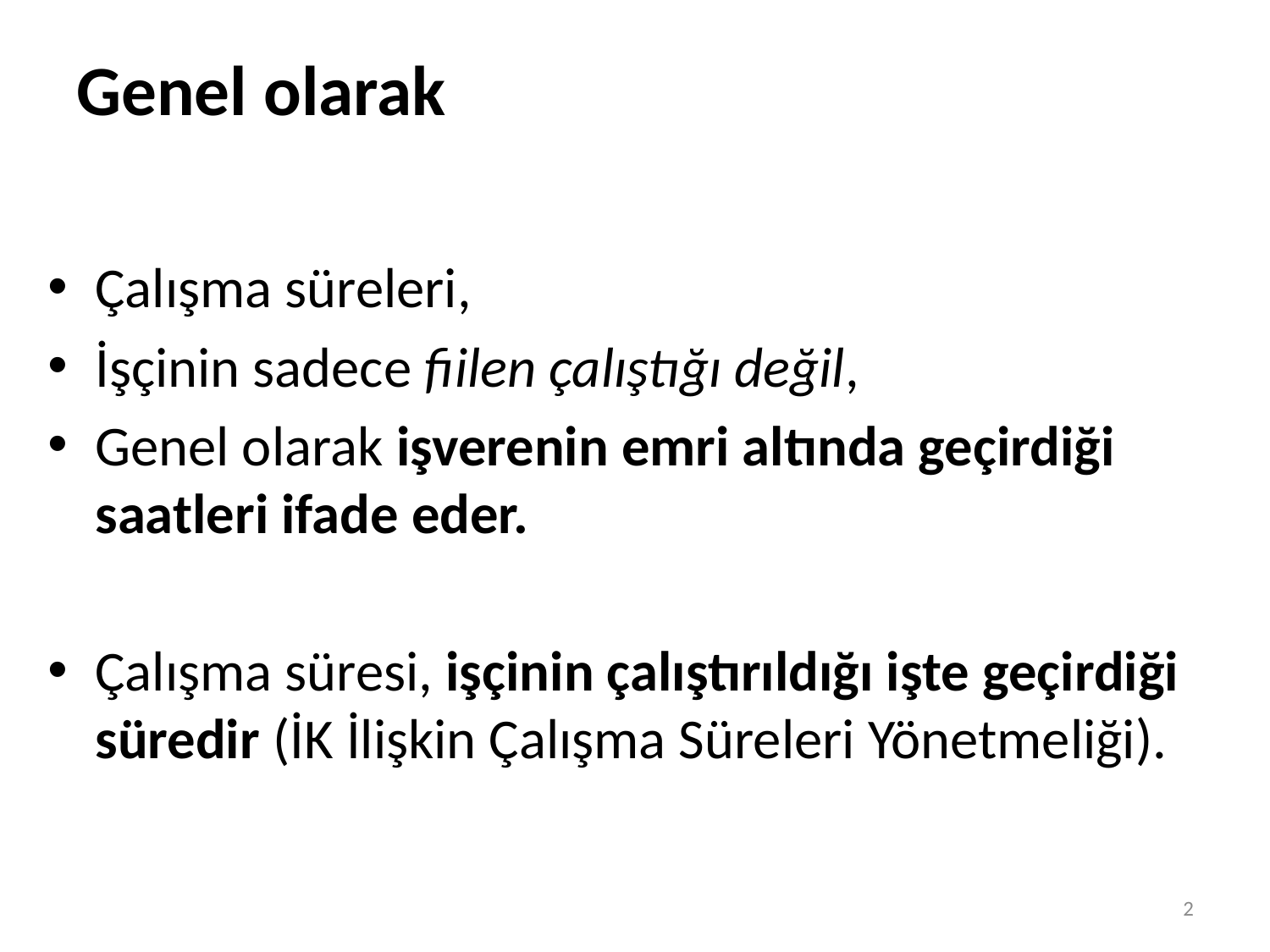

# Genel olarak

Çalışma süreleri,
İşçinin sadece fiilen çalıştığı değil,
Genel olarak işverenin emri altında geçirdiği saatleri ifade eder.

Çalışma süresi, işçinin çalıştırıldığı işte geçirdiği süredir (İK İlişkin Çalışma Süreleri Yönetmeliği).
2